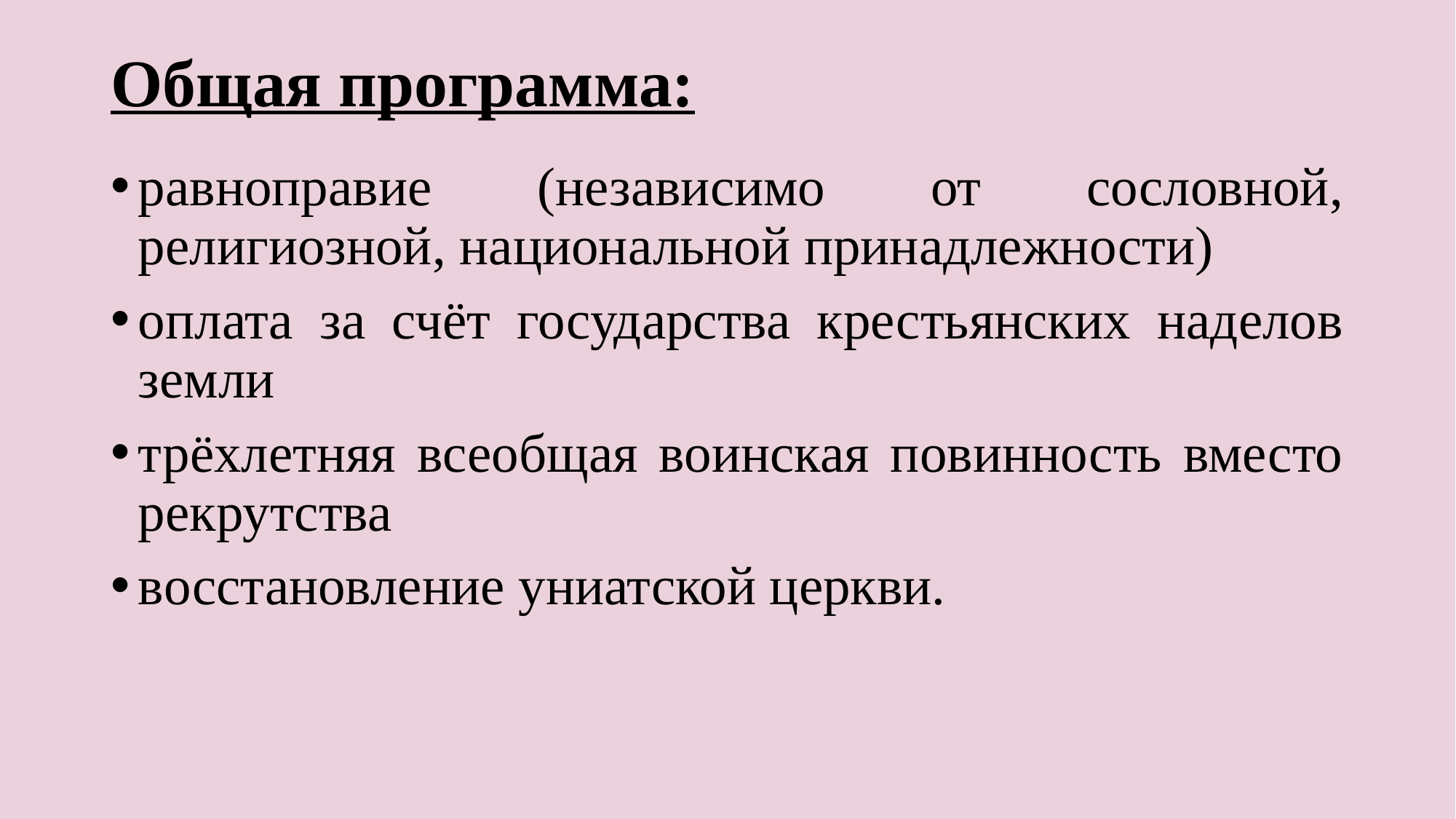

# Общая программа:

равноправие (независимо от сословной, религиозной, национальной принадлежности)
оплата за счёт государства крестьянских наделов земли
трёхлетняя всеобщая воинская повинность вместо рекрутства
восстановление униатской церкви.